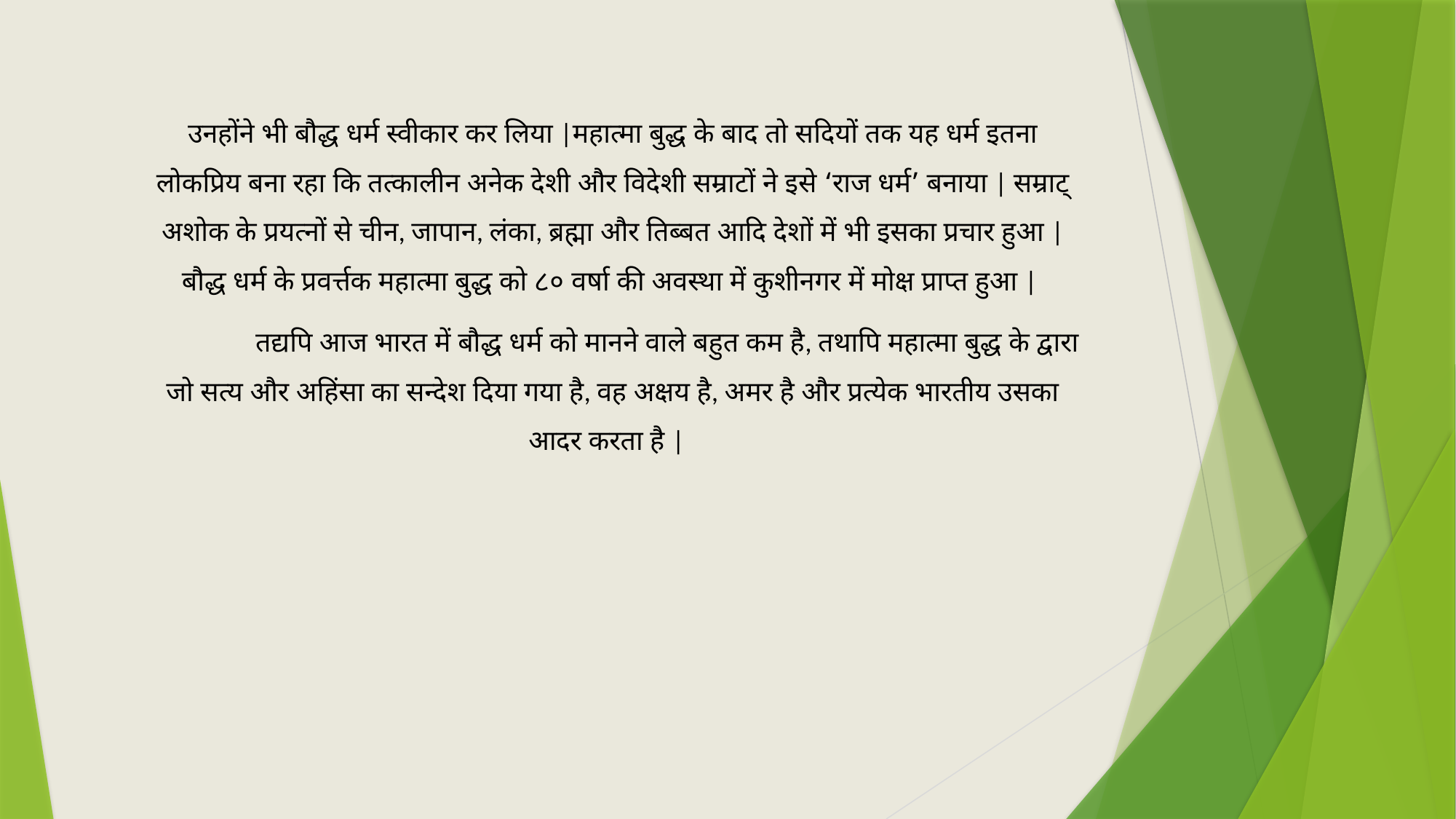

उनहोंने भी बौद्ध धर्म स्वीकार कर लिया |महात्मा बुद्ध के बाद तो सदियों तक यह धर्म इतना लोकप्रिय बना रहा कि तत्कालीन अनेक देशी और विदेशी सम्राटों ने इसे ‘राज धर्म’ बनाया | सम्राट् अशोक के प्रयत्नों से चीन, जापान, लंका, ब्रह्मा और तिब्बत आदि देशों में भी इसका प्रचार हुआ | बौद्ध धर्म के प्रवर्त्तक महात्मा बुद्ध को ८० वर्षा की अवस्था में कुशीनगर में मोक्ष प्राप्त हुआ |
	तद्यपि आज भारत में बौद्ध धर्म को मानने वाले बहुत कम है, तथापि महात्मा बुद्ध के द्वारा जो सत्य और अहिंसा का सन्देश दिया गया है, वह अक्षय है, अमर है और प्रत्येक भारतीय उसका आदर करता है |